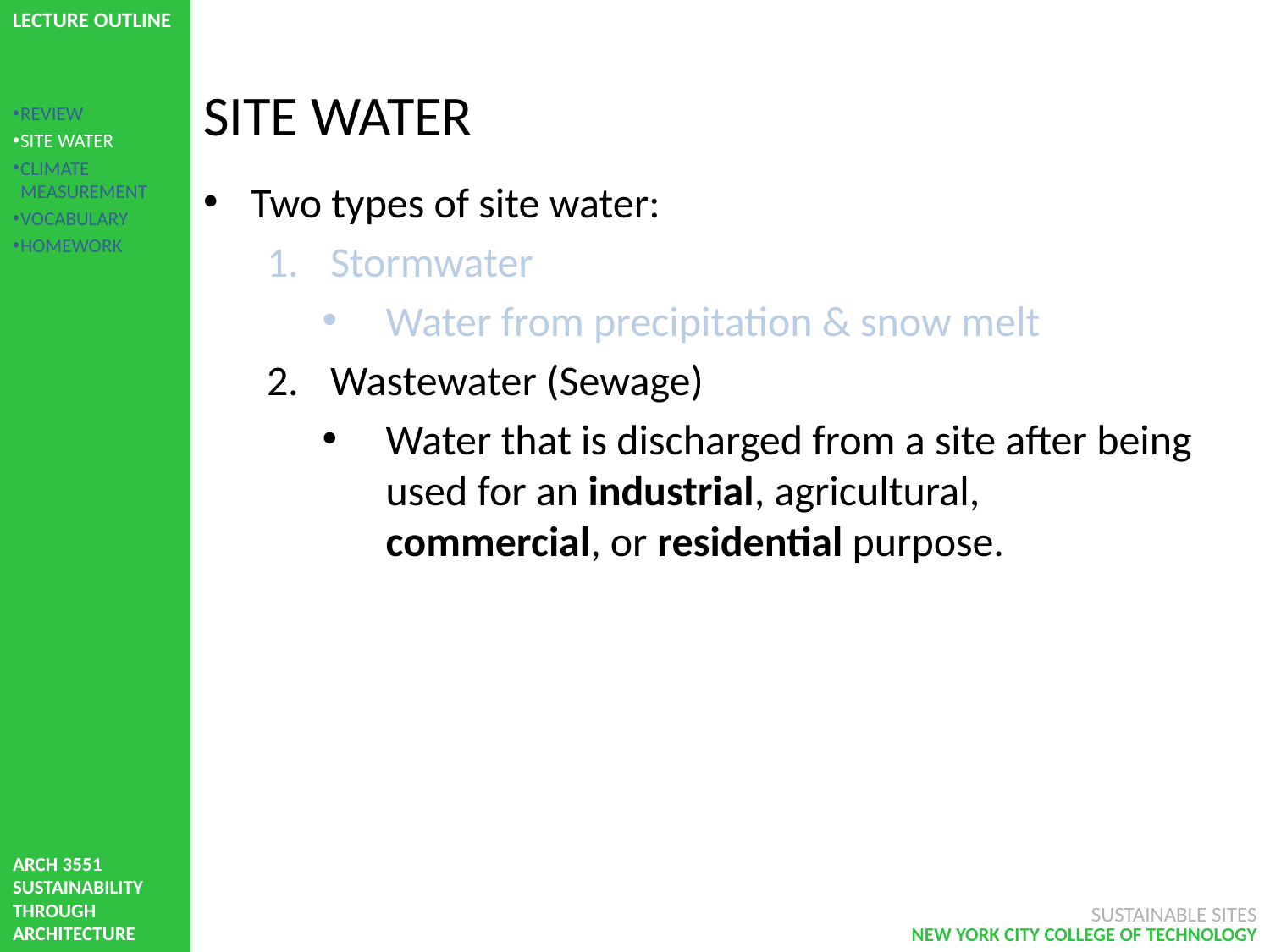

# SITE WATER
REVIEW
SITE WATER
CLIMATE MEASUREMENT
VOCABULARY
HOMEWORK

Two types of site water:
Stormwater
Water from precipitation & snow melt
Wastewater (Sewage)
Water that is discharged from a site after being used for an industrial, agricultural, commercial, or residential purpose.

SUSTAINABLE SITES